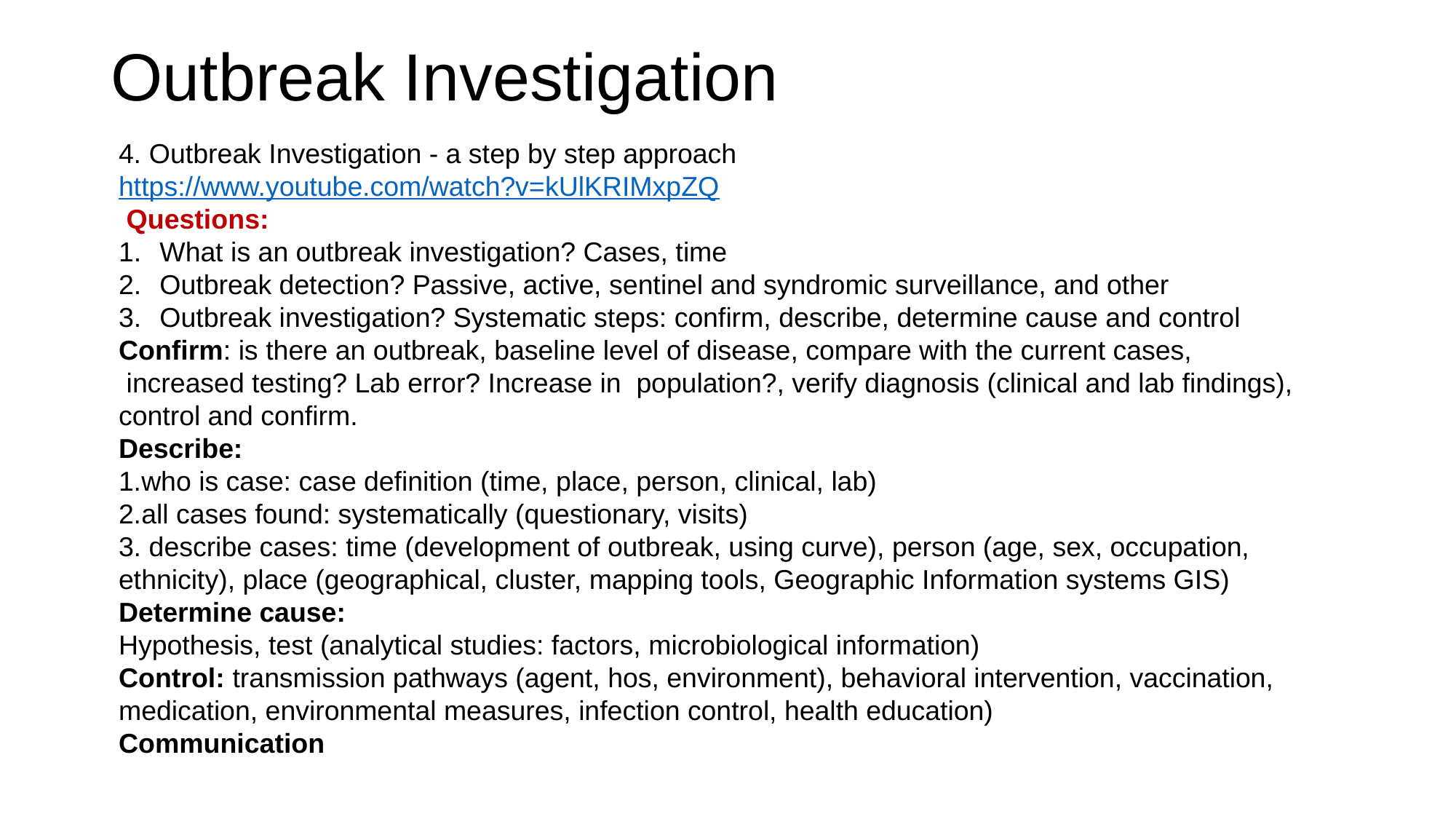

# Outbreak Investigation
4. Outbreak Investigation - a step by step approach
https://www.youtube.com/watch?v=kUlKRIMxpZQ
 Questions:
What is an outbreak investigation? Cases, time
Outbreak detection? Passive, active, sentinel and syndromic surveillance, and other
Outbreak investigation? Systematic steps: confirm, describe, determine cause and control
Confirm: is there an outbreak, baseline level of disease, compare with the current cases,
 increased testing? Lab error? Increase in  population?, verify diagnosis (clinical and lab findings), control and confirm.
Describe:
1.who is case: case definition (time, place, person, clinical, lab)
2.all cases found: systematically (questionary, visits)
3. describe cases: time (development of outbreak, using curve), person (age, sex, occupation, ethnicity), place (geographical, cluster, mapping tools, Geographic Information systems GIS)
Determine cause:
Hypothesis, test (analytical studies: factors, microbiological information)
Control: transmission pathways (agent, hos, environment), behavioral intervention, vaccination, medication, environmental measures, infection control, health education)
Communication